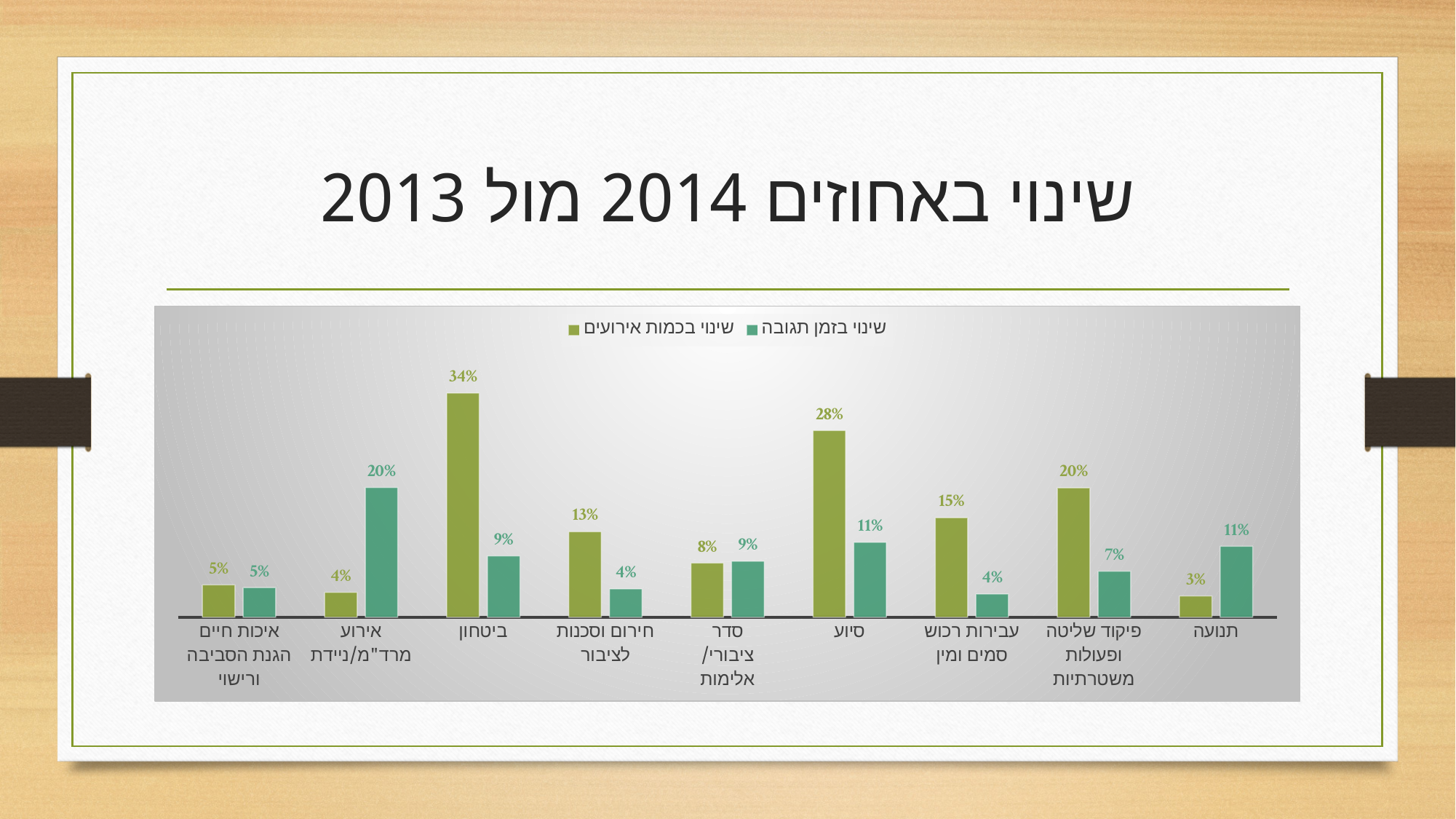

# שינוי באחוזים 2014 מול 2013

### Chart

| Category | שינוי בכמות אירועים | שינוי בזמן תגובה |
|---|---|---|
| איכות חיים הגנת הסביבה ורישוי | 0.0492264019259574 | 0.04508196721311486 |
| אירוע מרד"מ/ניידת | 0.03797142744073767 | 0.19742489270386265 |
| ביטחון | 0.3408687347986332 | 0.0934065934065933 |
| חירום וסכנות לציבור | 0.13023991491878495 | 0.043243243243243246 |
| סדר ציבורי/אלימות | 0.08248632871086081 | 0.08536585365853666 |
| סיוע | 0.2839375324450597 | 0.11413043478260887 |
| עבירות רכוש סמים ומין | 0.15145203880495384 | 0.03535353535353525 |
| פיקוד שליטה ופעולות משטרתיות | 0.1969022936903111 | 0.07017543859649122 |
| תנועה | 0.03244559462913754 | 0.10810810810810811 |